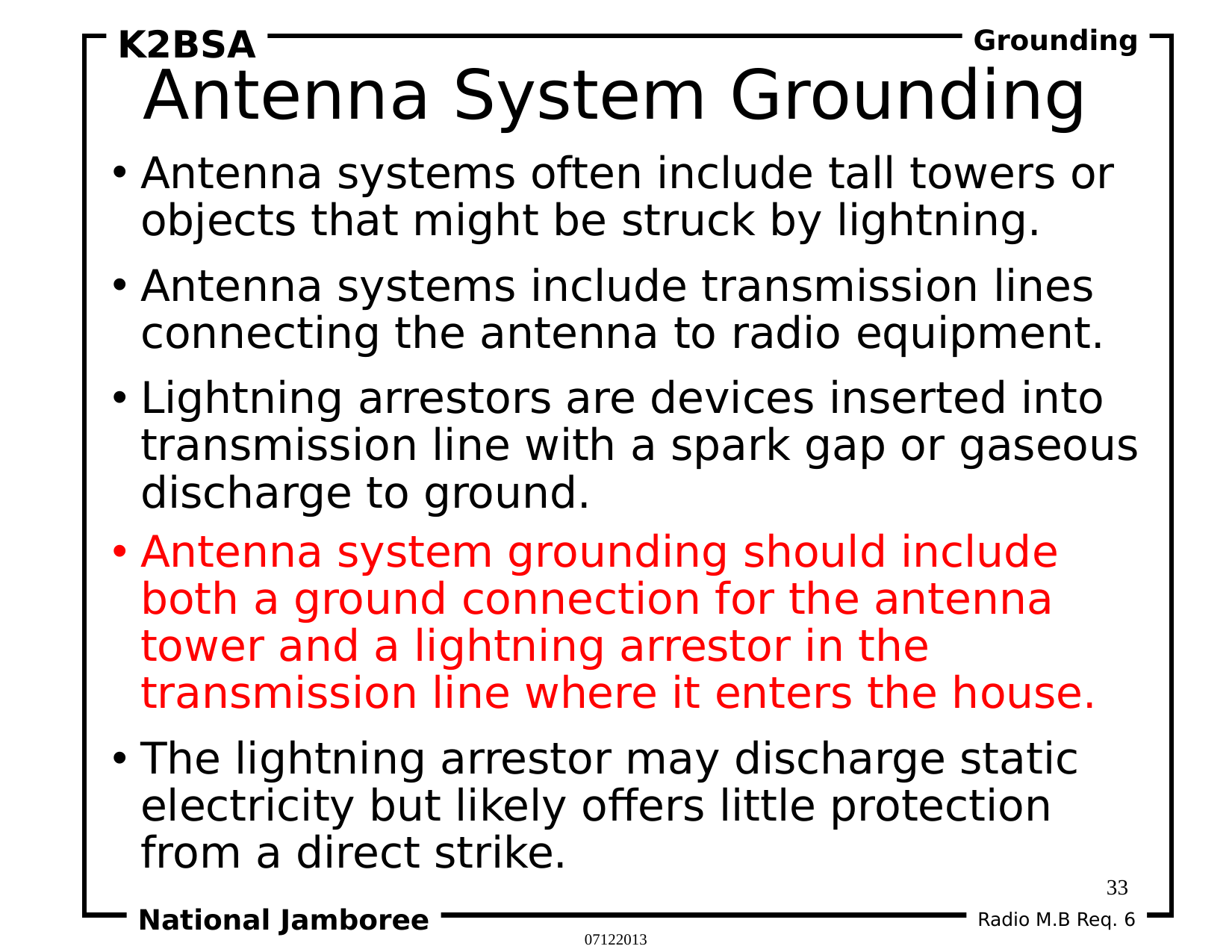

K2BSA
Grounding

Antenna System Grounding
Antenna systems often include tall towers or objects that might be struck by lightning.
Antenna systems include transmission lines connecting the antenna to radio equipment.
Lightning arrestors are devices inserted into transmission line with a spark gap or gaseous discharge to ground.
Antenna system grounding should include both a ground connection for the antenna tower and a lightning arrestor in the transmission line where it enters the house.
The lightning arrestor may discharge static electricity but likely offers little protection from a direct strike.
33
National Jamboree
Radio M.B Req. 6
07122013